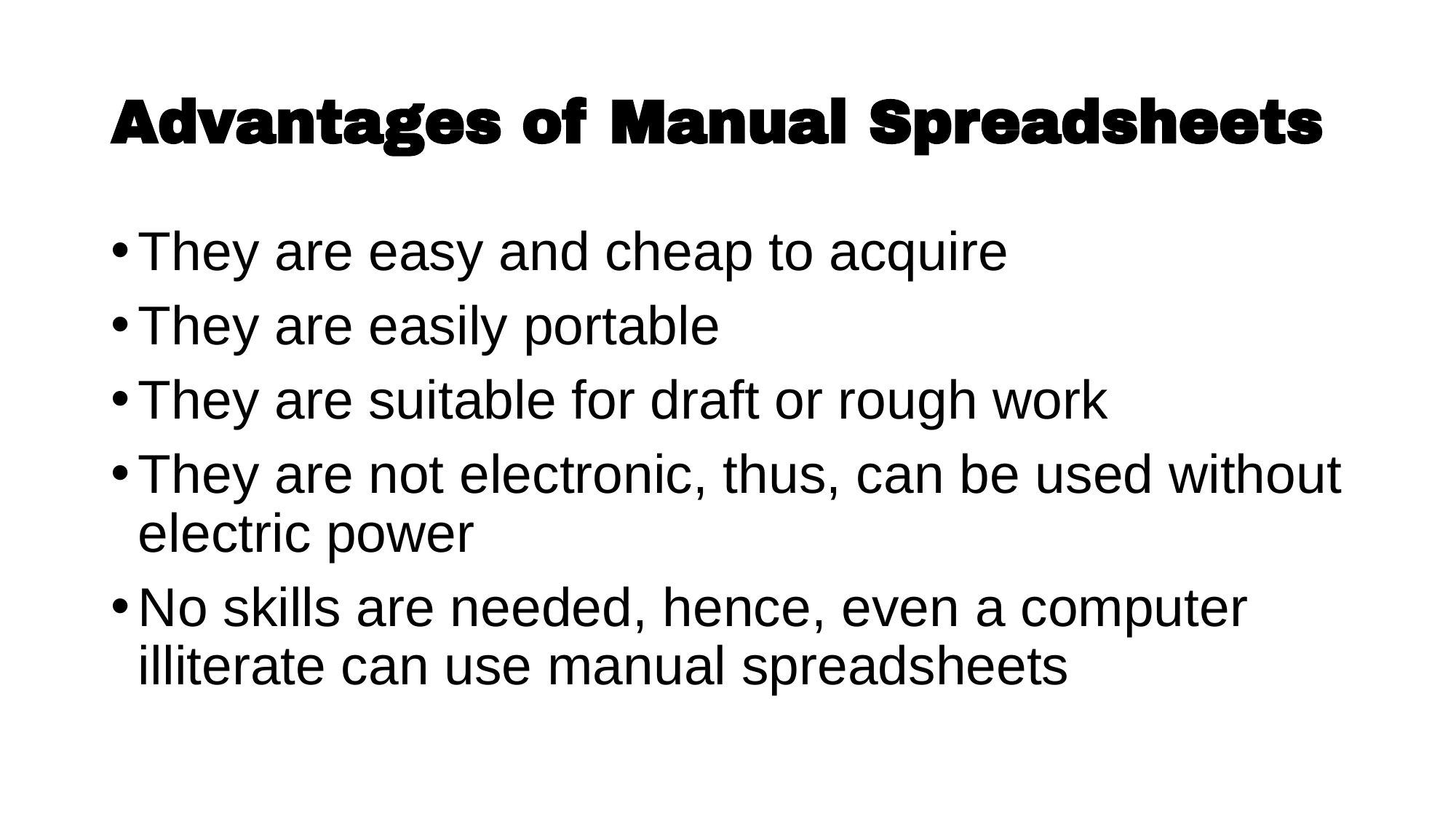

# Advantages of Manual Spreadsheets
They are easy and cheap to acquire
They are easily portable
They are suitable for draft or rough work
They are not electronic, thus, can be used without electric power
No skills are needed, hence, even a computer illiterate can use manual spreadsheets